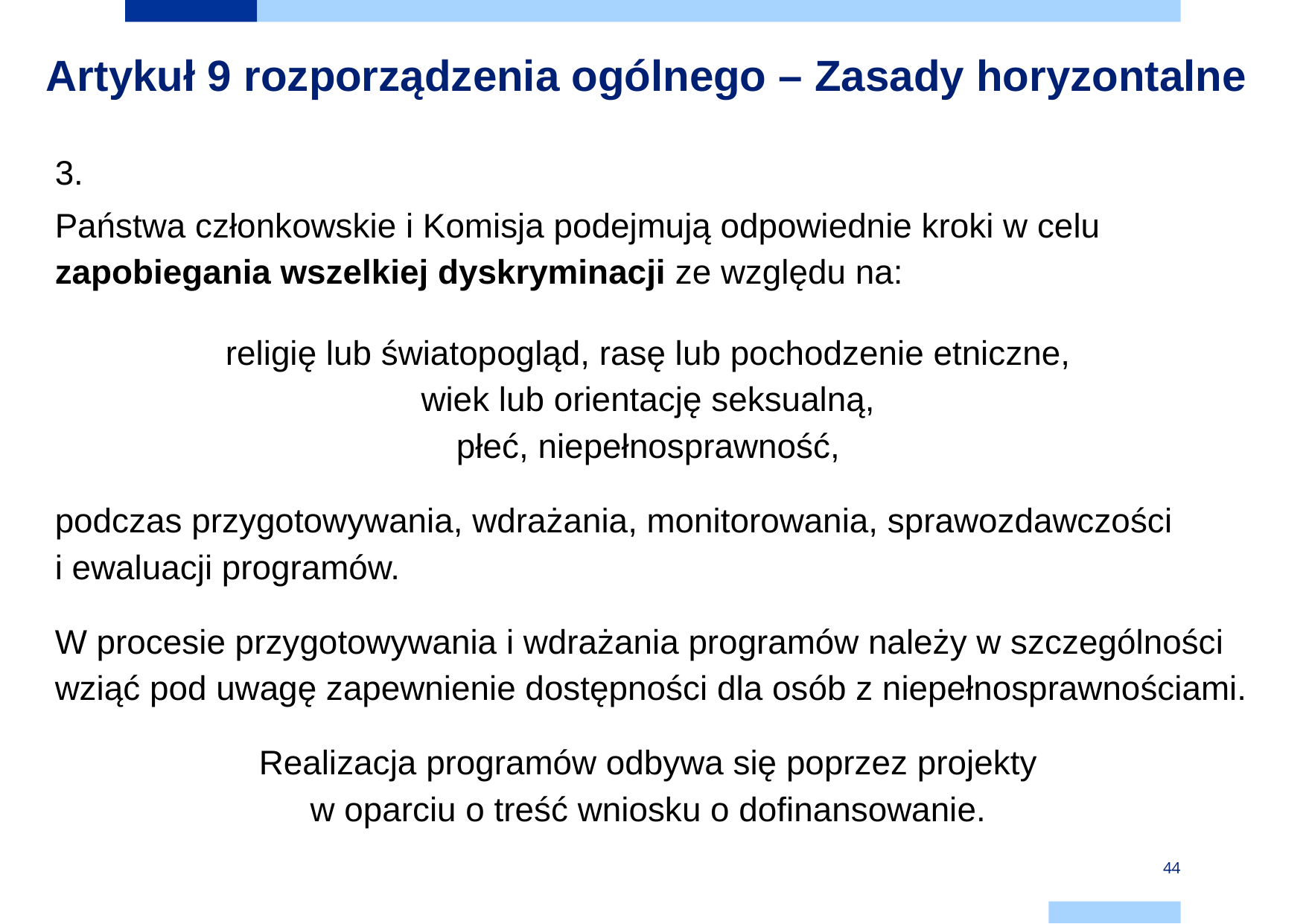

# Artykuł 9 rozporządzenia ogólnego – Zasady horyzontalne
3.
Państwa członkowskie i Komisja podejmują odpowiednie kroki w celu zapobiegania wszelkiej dyskryminacji ze względu na:
religię lub światopogląd, rasę lub pochodzenie etniczne,
wiek lub orientację seksualną,
płeć, niepełnosprawność,
podczas przygotowywania, wdrażania, monitorowania, sprawozdawczości
i ewaluacji programów.
W procesie przygotowywania i wdrażania programów należy w szczególności wziąć pod uwagę zapewnienie dostępności dla osób z niepełnosprawnościami.
Realizacja programów odbywa się poprzez projekty
w oparciu o treść wniosku o dofinansowanie.
44